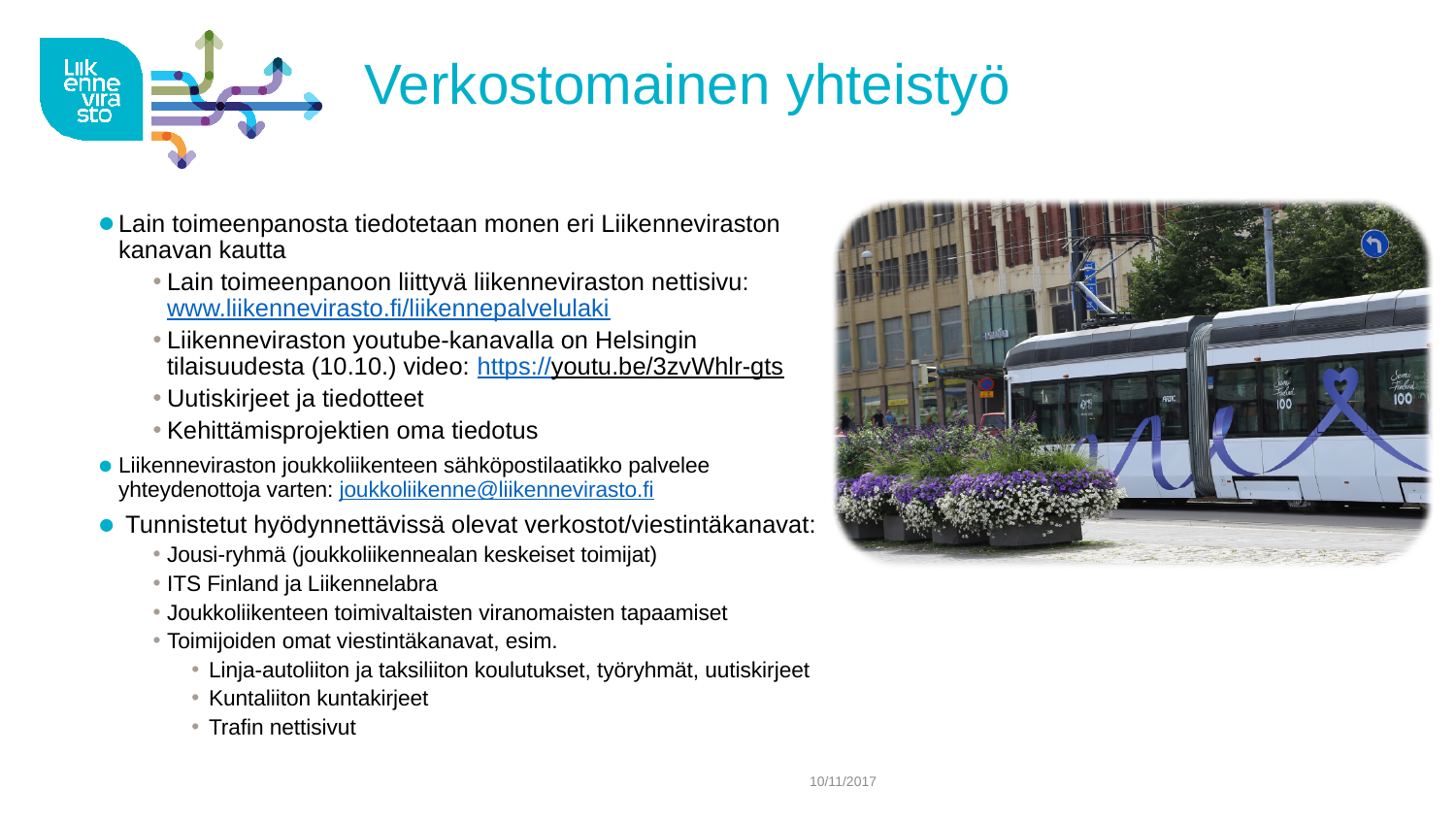

# Verkostomainen yhteistyö

Lain toimeenpanosta tiedotetaan monen eri Liikenneviraston kanavan kautta
Lain toimeenpanoon liittyvä liikenneviraston nettisivu: www.liikennevirasto.fi/liikennepalvelulaki
Liikenneviraston youtube-kanavalla on Helsingin tilaisuudesta (10.10.) video: https://youtu.be/3zvWhlr-gts
Uutiskirjeet ja tiedotteet
Kehittämisprojektien oma tiedotus
Liikenneviraston joukkoliikenteen sähköpostilaatikko palvelee yhteydenottoja varten: joukkoliikenne@liikennevirasto.fi
Tunnistetut hyödynnettävissä olevat verkostot/viestintäkanavat:
Jousi-ryhmä (joukkoliikennealan keskeiset toimijat)
ITS Finland ja Liikennelabra
Joukkoliikenteen toimivaltaisten viranomaisten tapaamiset
Toimijoiden omat viestintäkanavat, esim.
Linja-autoliiton ja taksiliiton koulutukset, työryhmät, uutiskirjeet
Kuntaliiton kuntakirjeet
Trafin nettisivut

10/11/2017